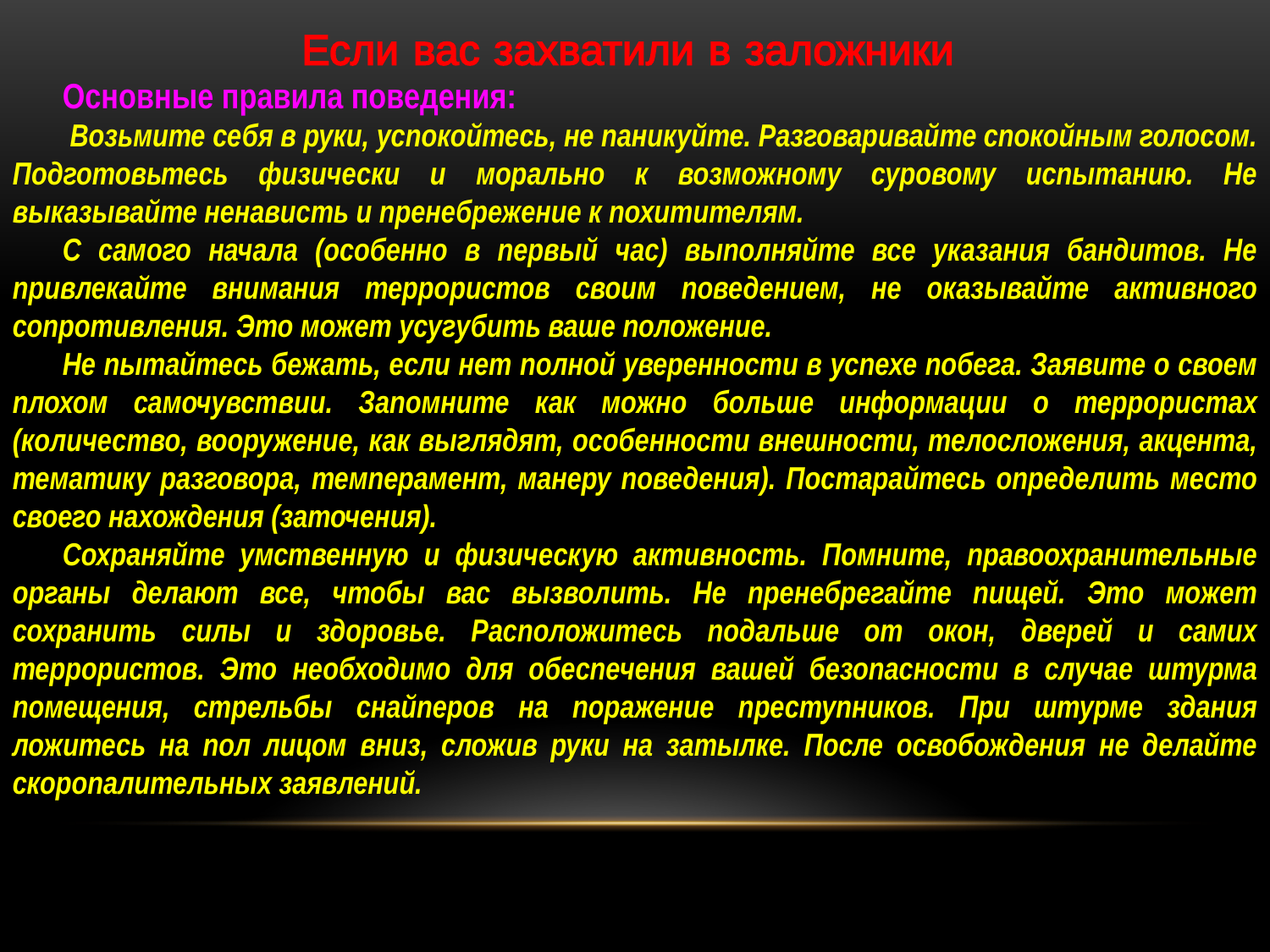

Если вас захватили в заложники
Основные правила поведения:
 Возьмите себя в руки, успокойтесь, не паникуйте. Разговаривайте спокойным голосом. Подготовьтесь физически и морально к возможному суровому испытанию. Не выказывайте ненависть и пренебрежение к похитителям.
С самого начала (особенно в первый час) выполняйте все указания бандитов. Не привлекайте внимания террористов своим поведением, не оказывайте активного сопротивления. Это может усугубить ваше положение.
Не пытайтесь бежать, если нет полной уверенности в успехе побега. Заявите о своем плохом самочувствии. Запомните как можно больше информации о террористах (количество, вооружение, как выглядят, особенности внешности, телосложения, акцента, тематику разговора, темперамент, манеру поведения). Постарайтесь определить место своего нахождения (заточения).
Сохраняйте умственную и физическую активность. Помните, правоохранительные органы делают все, чтобы вас вызволить. Не пренебрегайте пищей. Это может сохранить силы и здоровье. Расположитесь подальше от окон, дверей и самих террористов. Это необходимо для обеспечения вашей безопасности в случае штурма помещения, стрельбы снайперов на поражение преступников. При штурме здания ложитесь на пол лицом вниз, сложив руки на затылке. После освобождения не делайте скоропалительных заявлений.